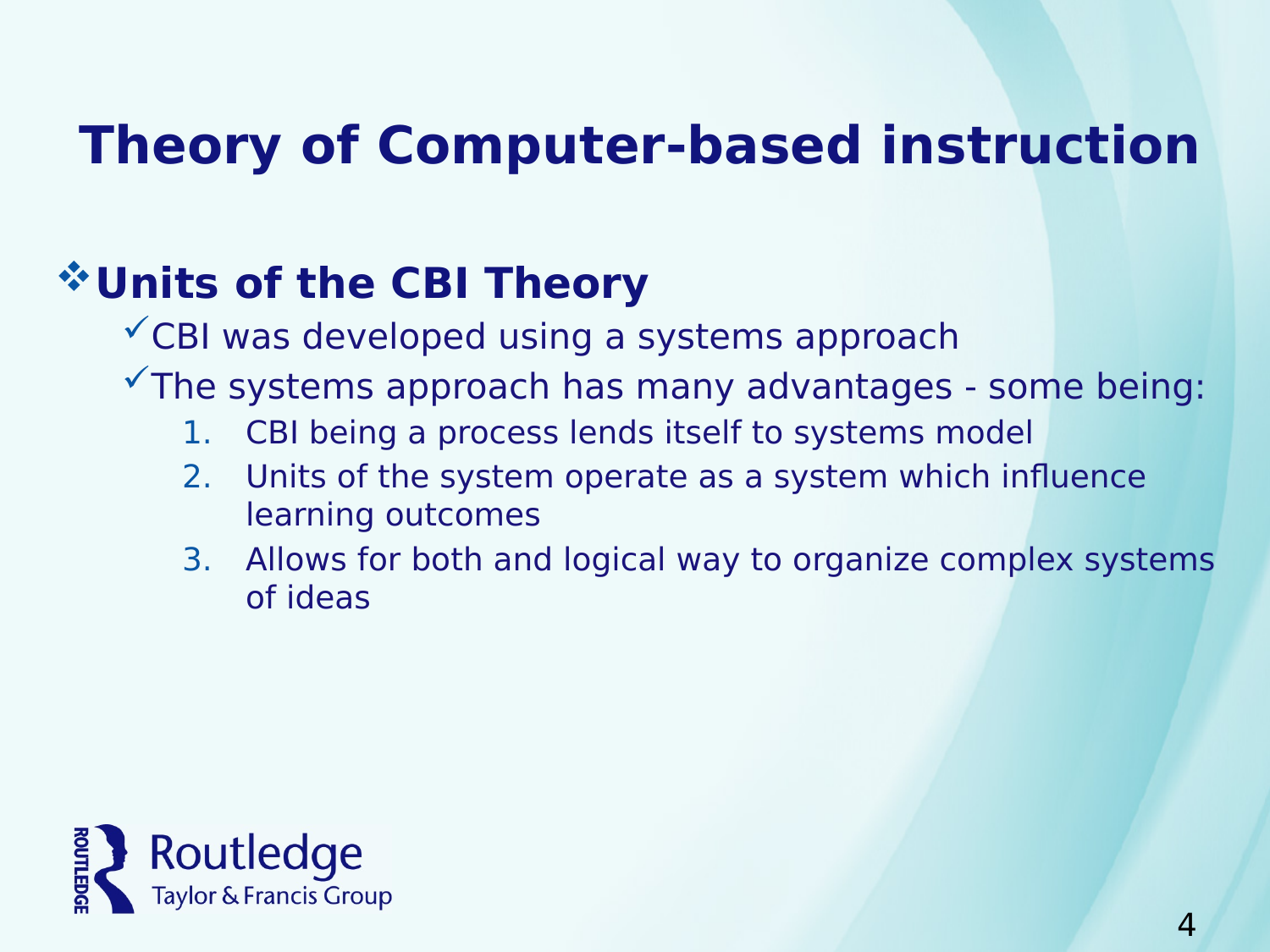

# Theory of Computer-based instruction
Units of the CBI Theory
CBI was developed using a systems approach
The systems approach has many advantages - some being:
CBI being a process lends itself to systems model
Units of the system operate as a system which influence learning outcomes
Allows for both and logical way to organize complex systems of ideas
4